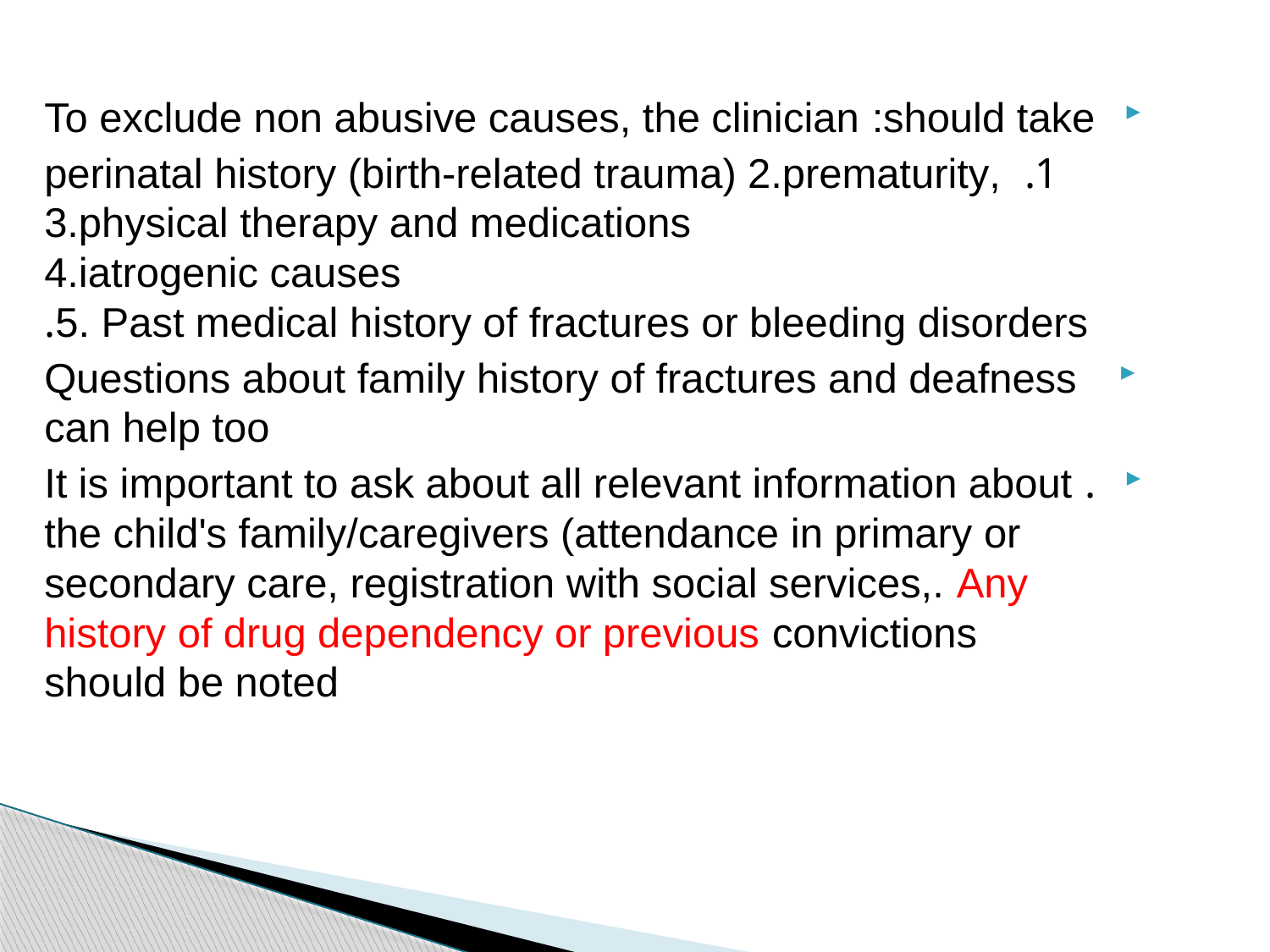

To exclude non abusive causes, the clinician :should take
1. perinatal history (birth-related trauma) 2.prematurity,
3.physical therapy and medications
4.iatrogenic causes
5. Past medical history of fractures or bleeding disorders.
 Questions about family history of fractures and deafness can help too
. It is important to ask about all relevant information about the child's family/caregivers (attendance in primary or secondary care, registration with social services,. Any history of drug dependency or previous convictions should be noted